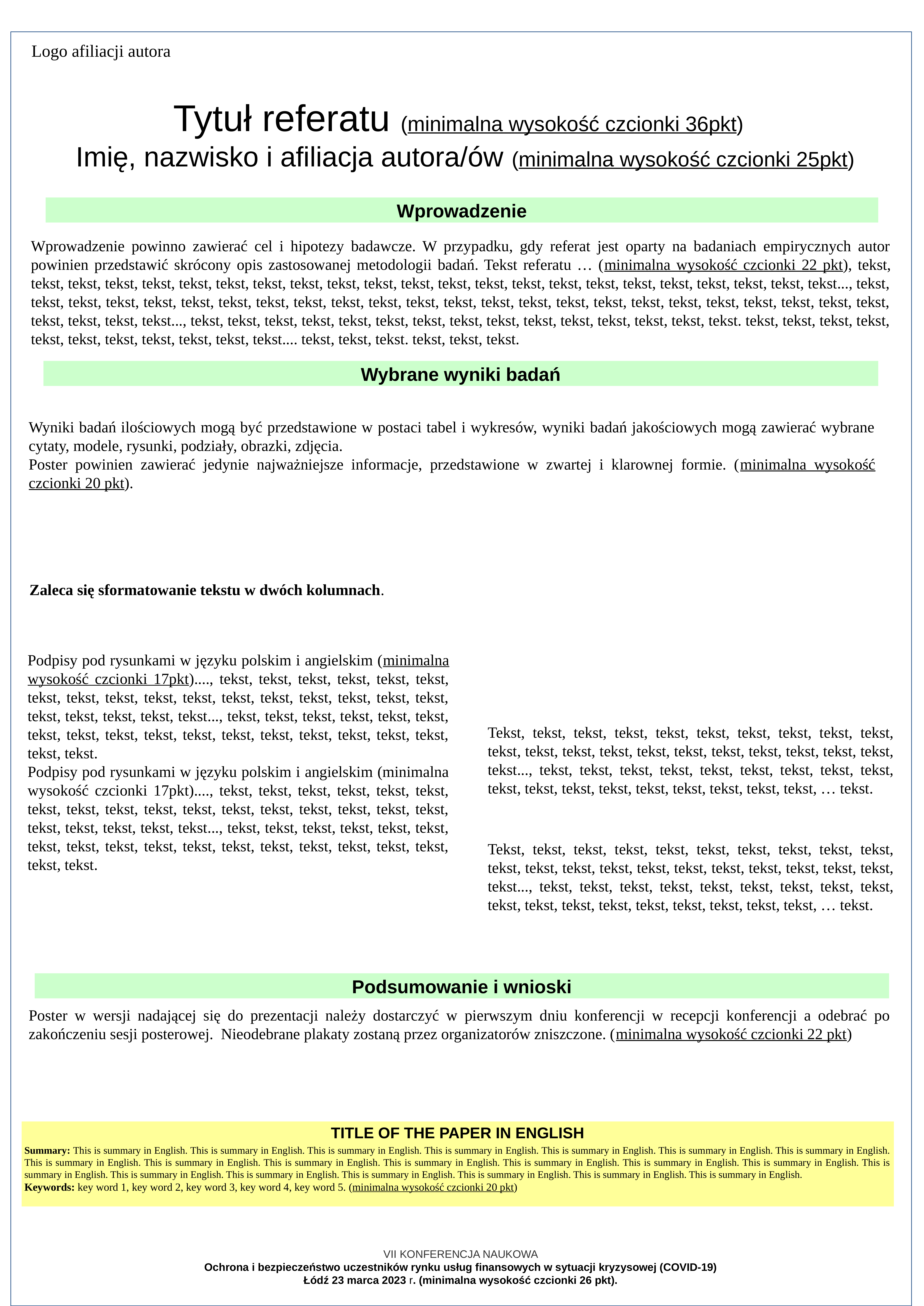

Logo afiliacji autora
# Tytuł referatu (minimalna wysokość czcionki 36pkt) Imię, nazwisko i afiliacja autora/ów (minimalna wysokość czcionki 25pkt)
Wprowadzenie
Wprowadzenie powinno zawierać cel i hipotezy badawcze. W przypadku, gdy referat jest oparty na badaniach empirycznych autor powinien przedstawić skrócony opis zastosowanej metodologii badań. Tekst referatu … (minimalna wysokość czcionki 22 pkt), tekst, tekst, tekst, tekst, tekst, tekst, tekst, tekst, tekst, tekst, tekst, tekst, tekst, tekst, tekst, tekst, tekst, tekst, tekst, tekst, tekst, tekst, tekst..., tekst, tekst, tekst, tekst, tekst, tekst, tekst, tekst, tekst, tekst, tekst, tekst, tekst, tekst, tekst, tekst, tekst, tekst, tekst, tekst, tekst, tekst, tekst, tekst, tekst, tekst, tekst, tekst..., tekst, tekst, tekst, tekst, tekst, tekst, tekst, tekst, tekst, tekst, tekst, tekst, tekst, tekst, tekst. tekst, tekst, tekst, tekst, tekst, tekst, tekst, tekst, tekst, tekst, tekst.... tekst, tekst, tekst. tekst, tekst, tekst.
Wybrane wyniki badań

Wyniki badań ilościowych mogą być przedstawione w postaci tabel i wykresów, wyniki badań jakościowych mogą zawierać wybrane cytaty, modele, rysunki, podziały, obrazki, zdjęcia.
Poster powinien zawierać jedynie najważniejsze informacje, przedstawione w zwartej i klarownej formie. (minimalna wysokość czcionki 20 pkt).

Tekst, tekst, tekst, tekst, tekst, tekst, tekst, tekst, tekst, tekst, tekst, tekst, tekst, tekst, tekst, tekst, tekst, tekst, tekst, tekst, tekst, tekst..., tekst, tekst, tekst, tekst, tekst, tekst, tekst, tekst, tekst, tekst, tekst, tekst, tekst, tekst, tekst, tekst, tekst, tekst, … tekst.

Tekst, tekst, tekst, tekst, tekst, tekst, tekst, tekst, tekst, tekst, tekst, tekst, tekst, tekst, tekst, tekst, tekst, tekst, tekst, tekst, tekst, tekst..., tekst, tekst, tekst, tekst, tekst, tekst, tekst, tekst, tekst, tekst, tekst, tekst, tekst, tekst, tekst, tekst, tekst, tekst, … tekst.
Zaleca się sformatowanie tekstu w dwóch kolumnach.
Podpisy pod rysunkami w języku polskim i angielskim (minimalna wysokość czcionki 17pkt)...., tekst, tekst, tekst, tekst, tekst, tekst, tekst, tekst, tekst, tekst, tekst, tekst, tekst, tekst, tekst, tekst, tekst, tekst, tekst, tekst, tekst, tekst..., tekst, tekst, tekst, tekst, tekst, tekst, tekst, tekst, tekst, tekst, tekst, tekst, tekst, tekst, tekst, tekst, tekst, tekst, tekst.
Podpisy pod rysunkami w języku polskim i angielskim (minimalna wysokość czcionki 17pkt)...., tekst, tekst, tekst, tekst, tekst, tekst, tekst, tekst, tekst, tekst, tekst, tekst, tekst, tekst, tekst, tekst, tekst, tekst, tekst, tekst, tekst, tekst..., tekst, tekst, tekst, tekst, tekst, tekst, tekst, tekst, tekst, tekst, tekst, tekst, tekst, tekst, tekst, tekst, tekst, tekst, tekst.

Podsumowanie i wnioski
Poster w wersji nadającej się do prezentacji należy dostarczyć w pierwszym dniu konferencji w recepcji konferencji a odebrać po zakończeniu sesji posterowej.  Nieodebrane plakaty zostaną przez organizatorów zniszczone. (minimalna wysokość czcionki 22 pkt)
TITLE OF THE PAPER IN ENGLISH
Summary: This is summary in English. This is summary in English. This is summary in English. This is summary in English. This is summary in English. This is summary in English. This is summary in English. This is summary in English. This is summary in English. This is summary in English. This is summary in English. This is summary in English. This is summary in English. This is summary in English. This is summary in English. This is summary in English. This is summary in English. This is summary in English. This is summary in English. This is summary in English. This is summary in English.
Keywords: key word 1, key word 2, key word 3, key word 4, key word 5. (minimalna wysokość czcionki 20 pkt)

VII KONFERENCJA NAUKOWA
Ochrona i bezpieczeństwo uczestników rynku usług finansowych w sytuacji kryzysowej (COVID-19)
Łódź 23 marca 2023 r. (minimalna wysokość czcionki 26 pkt).